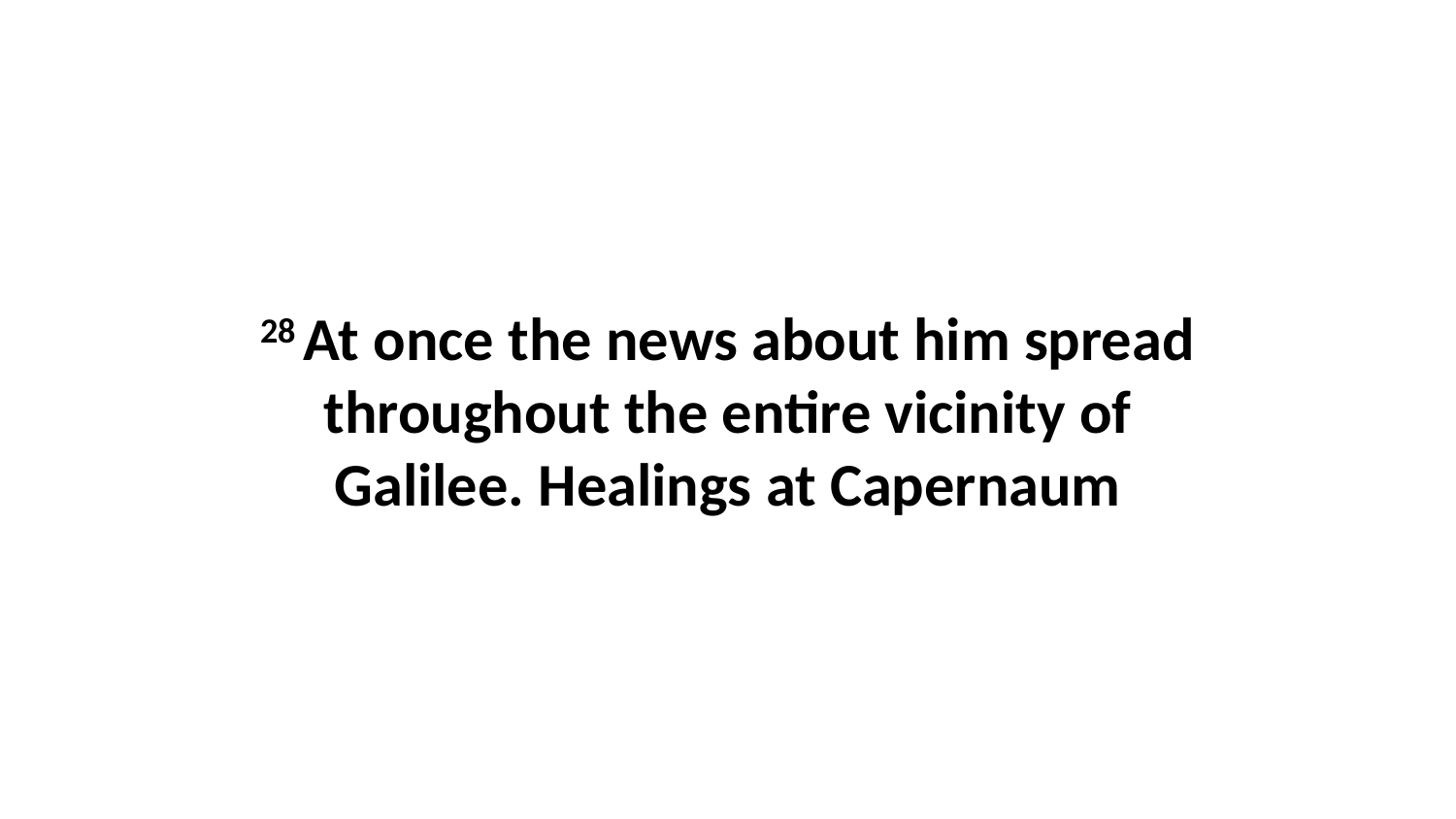

28 At once the news about him spread throughout the entire vicinity of Galilee. Healings at Capernaum